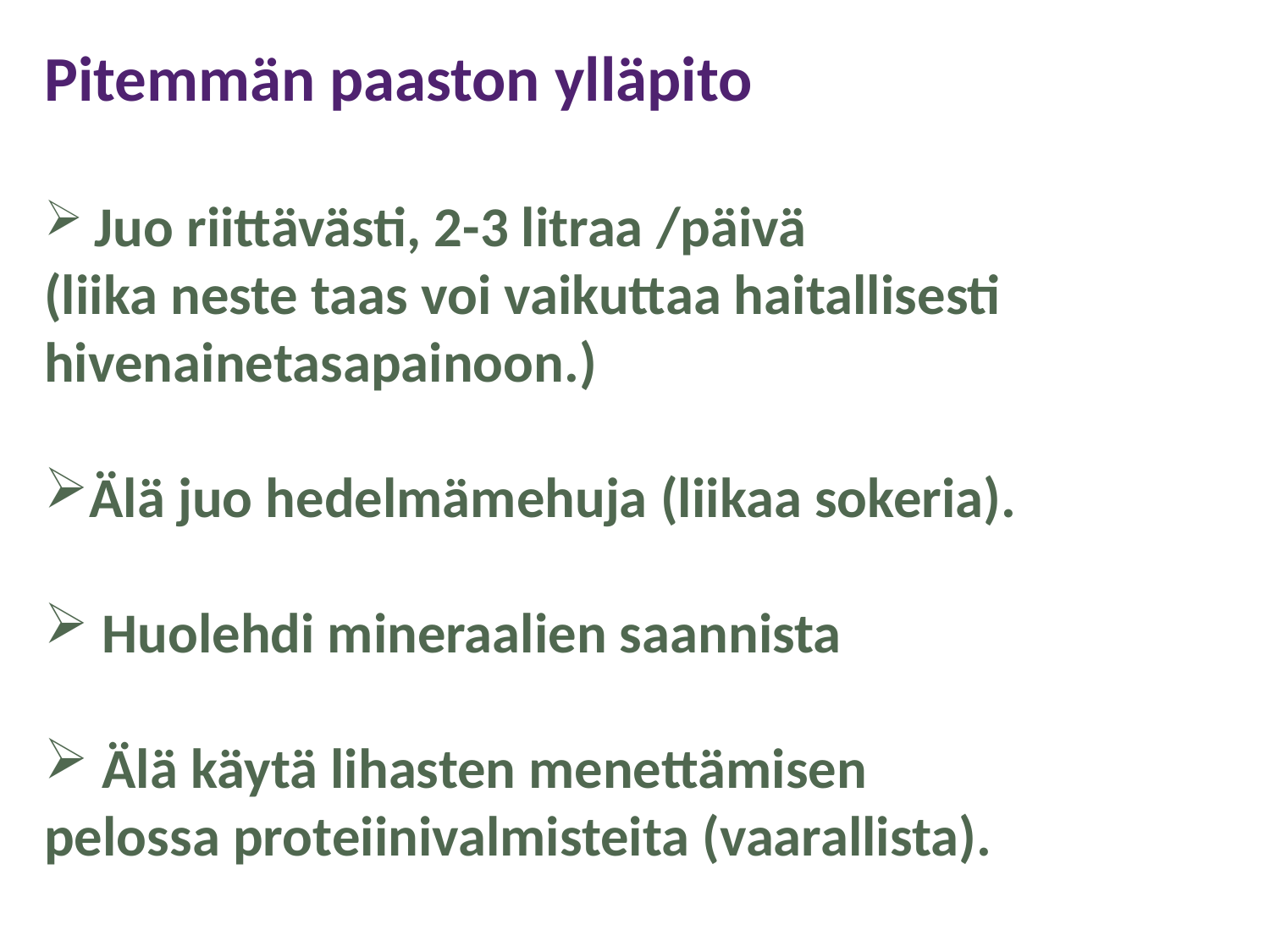

Pitemmän paaston ylläpito

 Juo riittävästi, 2-3 litraa /päivä
(liika neste taas voi vaikuttaa haitallisesti
hivenainetasapainoon.)

Älä juo hedelmämehuja (liikaa sokeria).

 Huolehdi mineraalien saannista

 Älä käytä lihasten menettämisen
pelossa proteiinivalmisteita (vaarallista).